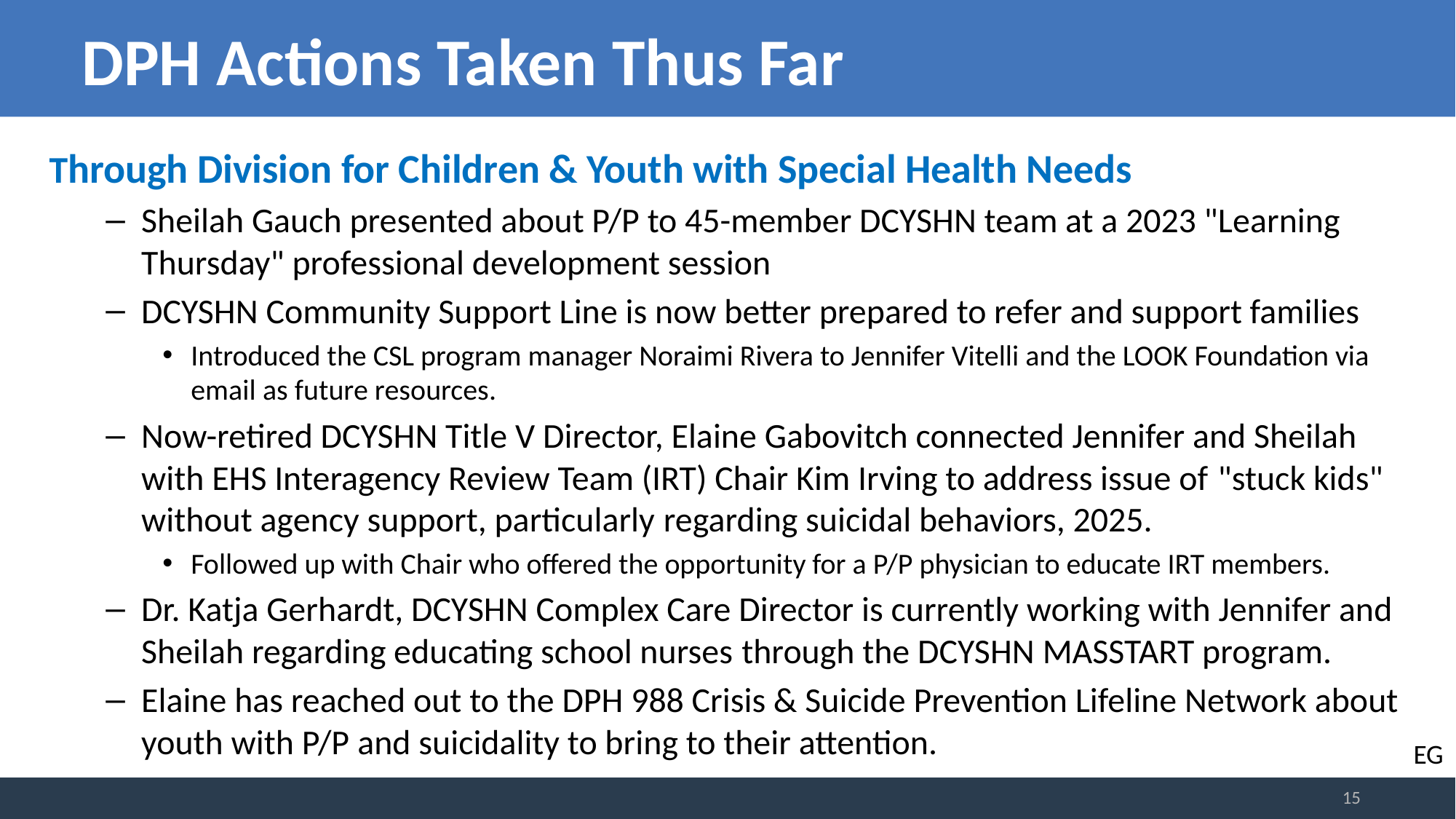

# DPH Actions Taken Thus Far
Through Division for Children & Youth with Special Health Needs
Sheilah Gauch presented about P/P to 45-member DCYSHN team at a 2023 "Learning Thursday" professional development session
DCYSHN Community Support Line is now better prepared to refer and support families
Introduced the CSL program manager Noraimi Rivera to Jennifer Vitelli and the LOOK Foundation via email as future resources.
Now-retired DCYSHN Title V Director, Elaine Gabovitch connected Jennifer and Sheilah with EHS Interagency Review Team (IRT) Chair Kim Irving to address issue of "stuck kids" without agency support, particularly regarding suicidal behaviors, 2025.
Followed up with Chair who offered the opportunity for a P/P physician to educate IRT members.
Dr. Katja Gerhardt, DCYSHN Complex Care Director is currently working with Jennifer and Sheilah regarding educating school nurses through the DCYSHN MASSTART program.
Elaine has reached out to the DPH 988 Crisis & Suicide Prevention Lifeline Network about youth with P/P and suicidality to bring to their attention.

EG
15